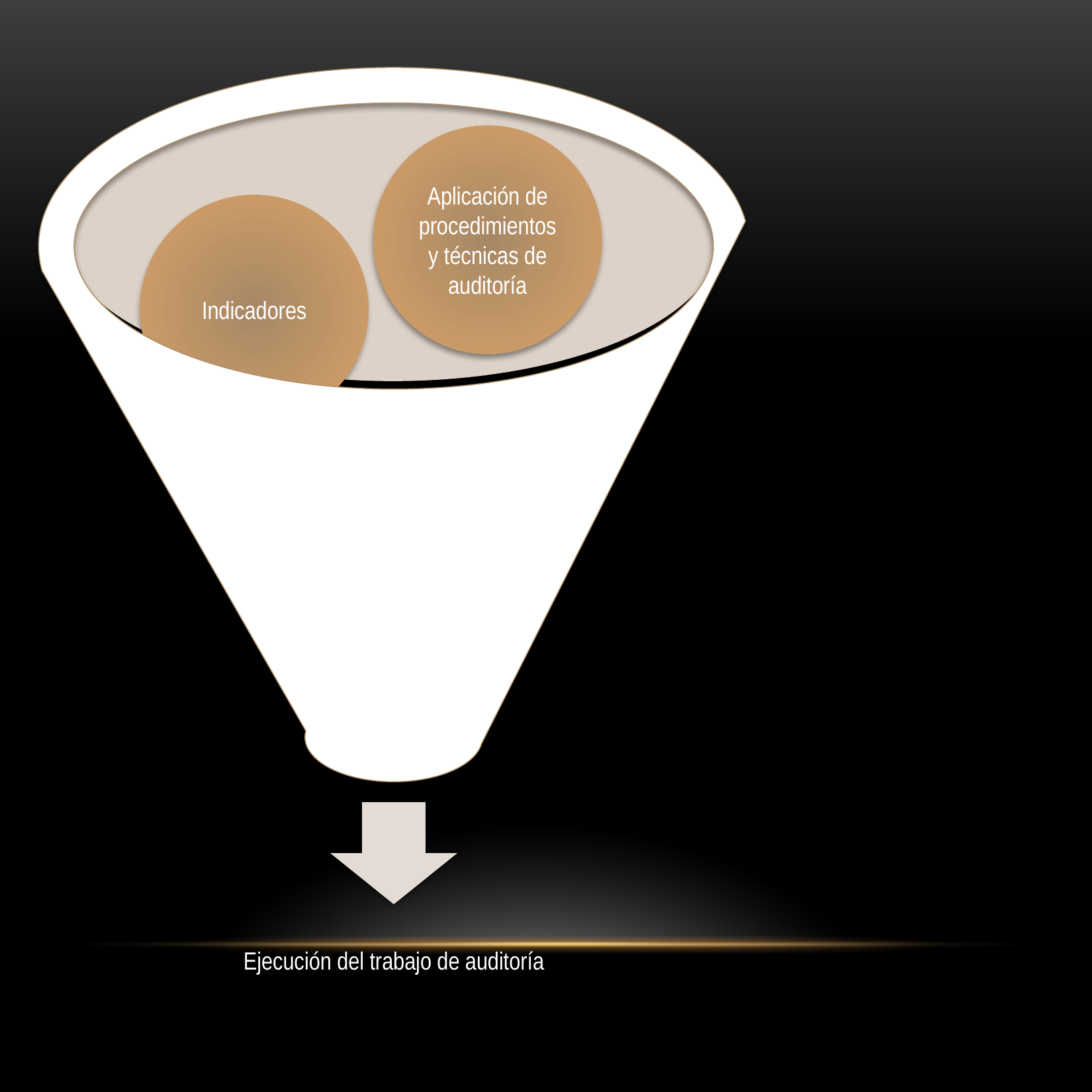

Aplicación de procedimientos y técnicas de auditoría
Indicadores
Hallazgos
Ejecución del trabajo de auditoría